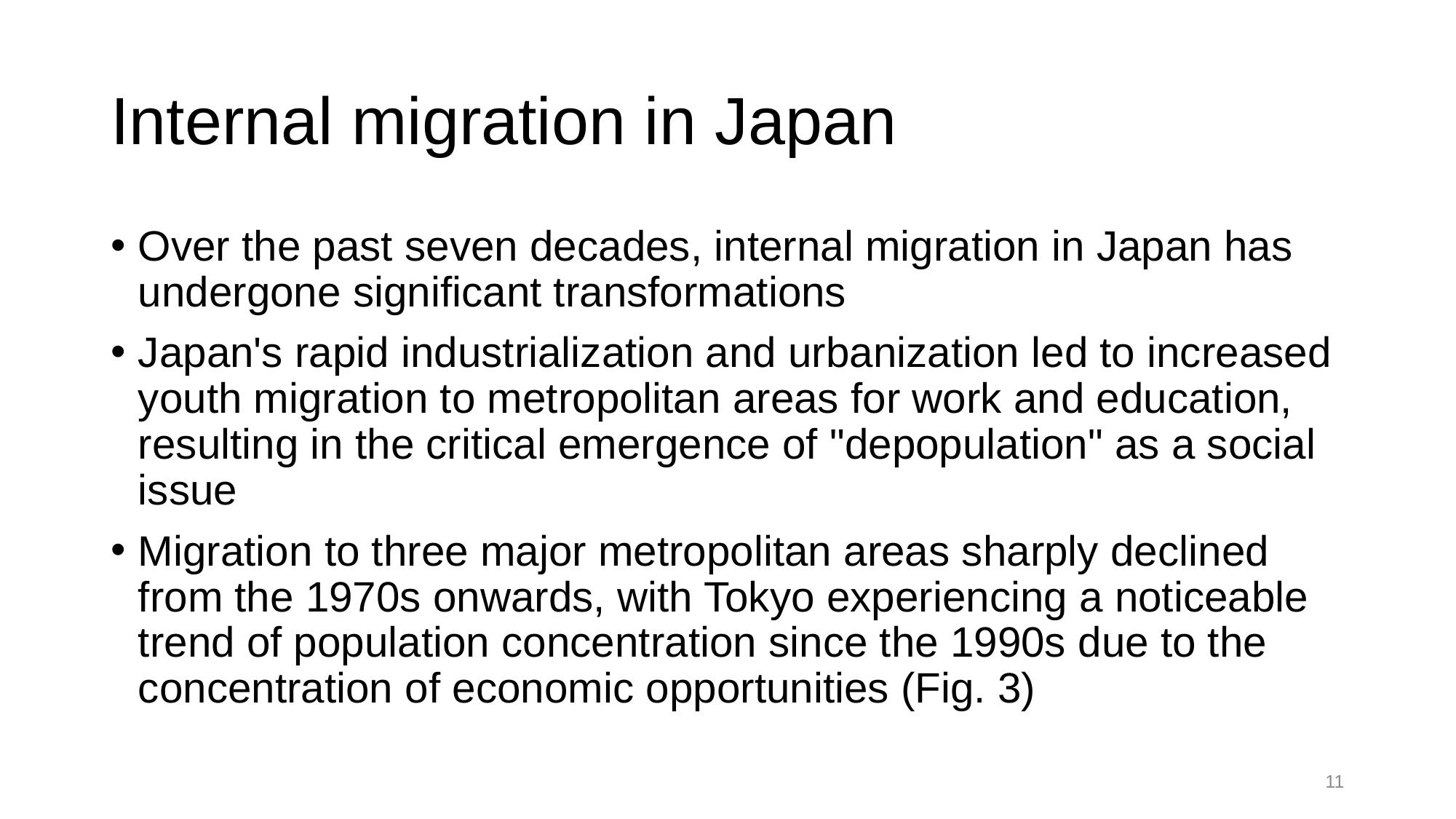

# Internal migration in Japan
Over the past seven decades, internal migration in Japan has undergone significant transformations
Japan's rapid industrialization and urbanization led to increased youth migration to metropolitan areas for work and education, resulting in the critical emergence of "depopulation" as a social issue
Migration to three major metropolitan areas sharply declined from the 1970s onwards, with Tokyo experiencing a noticeable trend of population concentration since the 1990s due to the concentration of economic opportunities (Fig. 3)

11